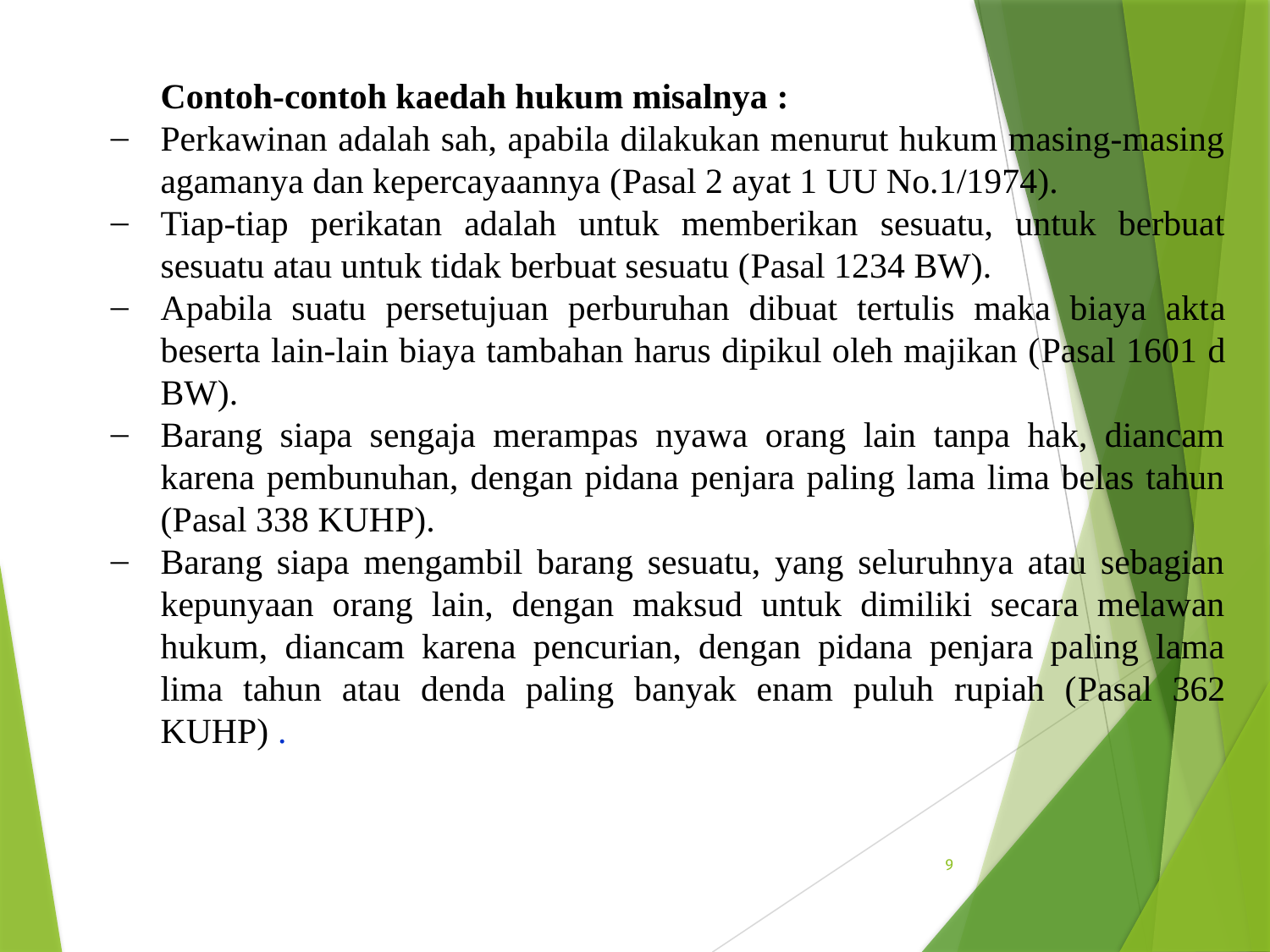

Contoh-contoh kaedah hukum misalnya :
Perkawinan adalah sah, apabila dilakukan menurut hukum masing-masing agamanya dan kepercayaannya (Pasal 2 ayat 1 UU No.1/1974).
Tiap-tiap perikatan adalah untuk memberikan sesuatu, untuk berbuat sesuatu atau untuk tidak berbuat sesuatu (Pasal 1234 BW).
Apabila suatu persetujuan perburuhan dibuat tertulis maka biaya akta beserta lain-lain biaya tambahan harus dipikul oleh majikan (Pasal 1601 d BW).
Barang siapa sengaja merampas nyawa orang lain tanpa hak, diancam karena pembunuhan, dengan pidana penjara paling lama lima belas tahun (Pasal 338 KUHP).
Barang siapa mengambil barang sesuatu, yang seluruhnya atau sebagian kepunyaan orang lain, dengan maksud untuk dimiliki secara melawan hukum, diancam karena pencurian, dengan pidana penjara paling lama lima tahun atau denda paling banyak enam puluh rupiah (Pasal 362 KUHP) .
9